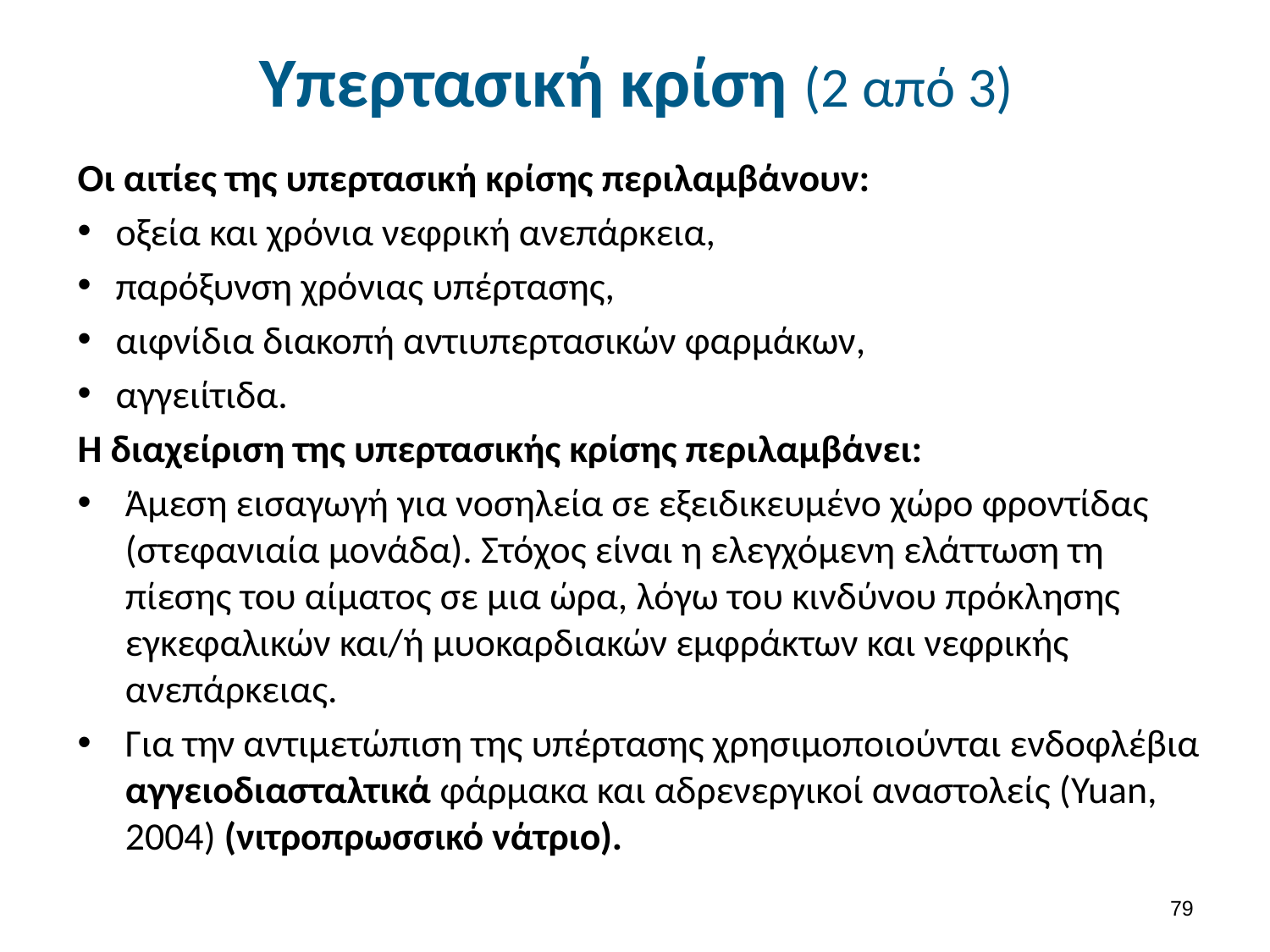

# Υπερτασική κρίση (2 από 3)
Οι αιτίες της υπερτασική κρίσης περιλαμβάνουν:
οξεία και χρόνια νεφρική ανεπάρκεια,
παρόξυνση χρόνιας υπέρτασης,
αιφνίδια διακοπή αντιυπερτασικών φαρμάκων,
αγγειίτιδα.
Η διαχείριση της υπερτασικής κρίσης περιλαμβάνει:
Άμεση εισαγωγή για νοσηλεία σε εξειδικευμένο χώρο φροντίδας (στεφανιαία μονάδα). Στόχος είναι η ελεγχόμενη ελάττωση τη πίεσης του αίματος σε μια ώρα, λόγω του κινδύνου πρόκλησης εγκεφαλικών και/ή μυοκαρδιακών εμφράκτων και νεφρικής ανεπάρκειας.
Για την αντιμετώπιση της υπέρτασης χρησιμοποιούνται ενδοφλέβια αγγειοδιασταλτικά φάρμακα και αδρενεργικοί αναστολείς (Yuan, 2004) (νιτροπρωσσικό νάτριο).
79